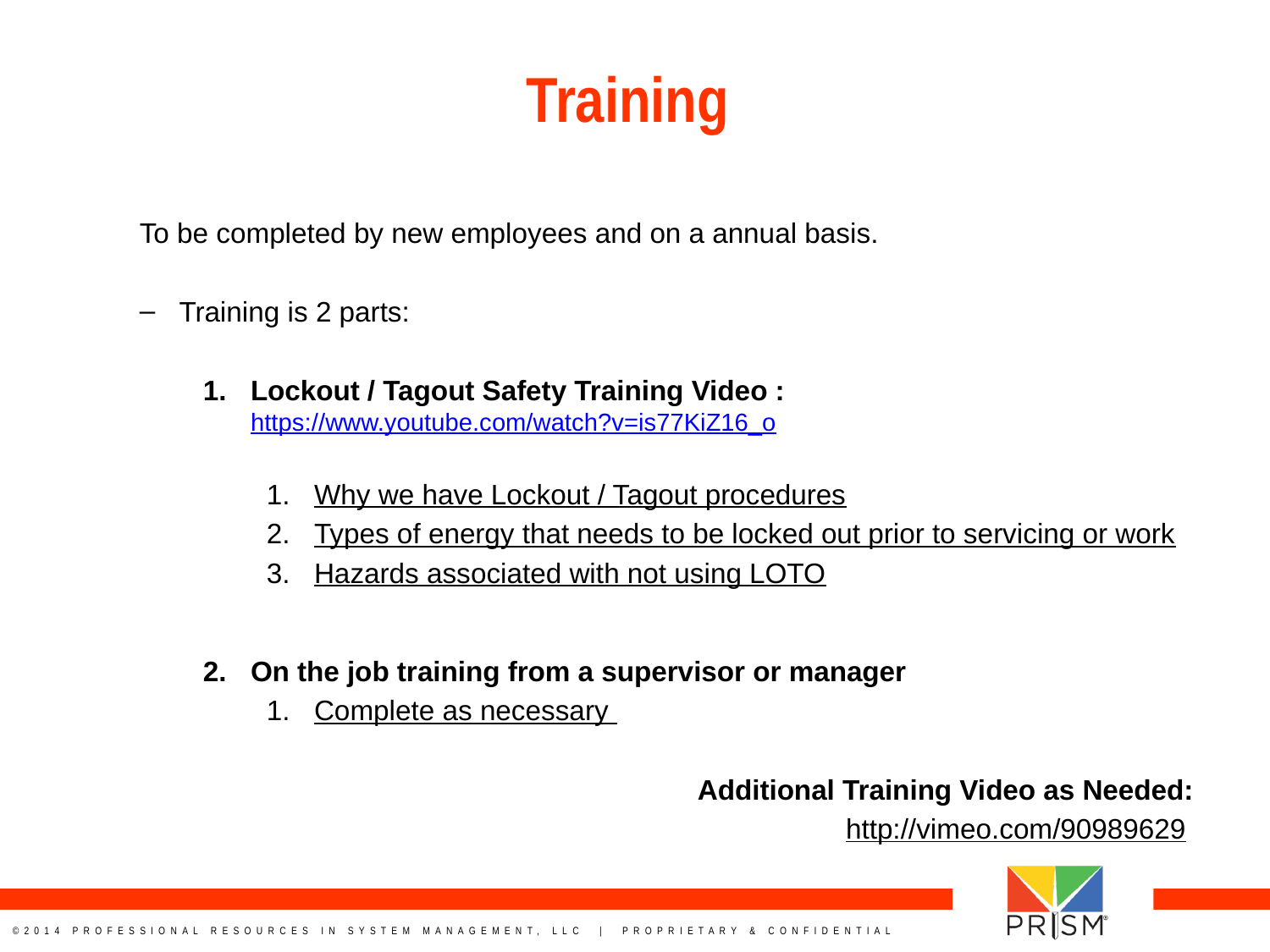

# Training

To be completed by new employees and on a annual basis.

Training is 2 parts:

Lockout / Tagout Safety Training Video : 	    	https://www.youtube.com/watch?v=is77KiZ16_o

Why we have Lockout / Tagout procedures
Types of energy that needs to be locked out prior to servicing or work
Hazards associated with not using LOTO

On the job training from a supervisor or manager
Complete as necessary

Additional Training Video as Needed:
http://vimeo.com/90989629